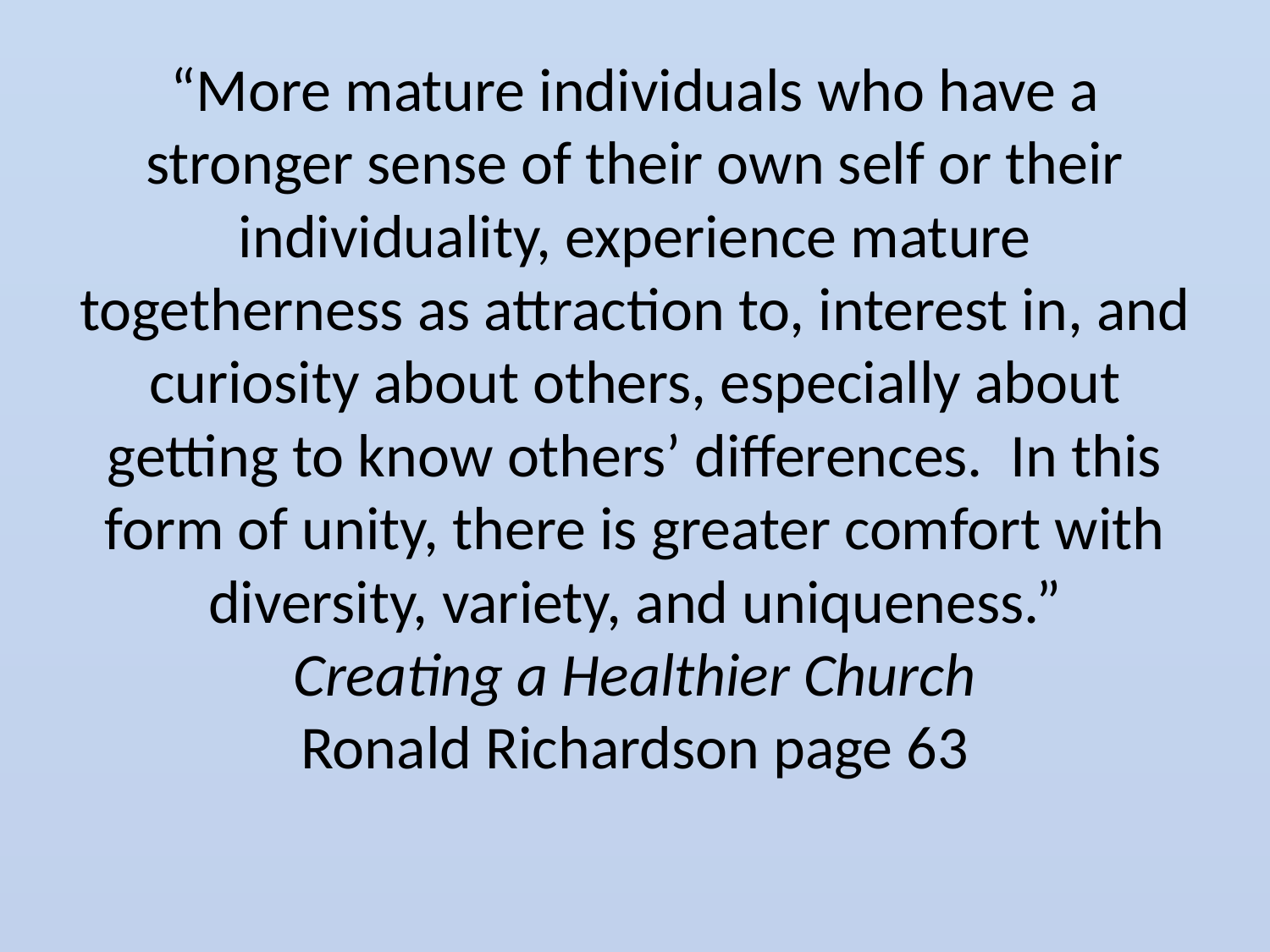

# “More mature individuals who have a stronger sense of their own self or their individuality, experience mature togetherness as attraction to, interest in, and curiosity about others, especially about getting to know others’ differences.  In this form of unity, there is greater comfort with diversity, variety, and uniqueness.” Creating a Healthier Church Ronald Richardson page 63